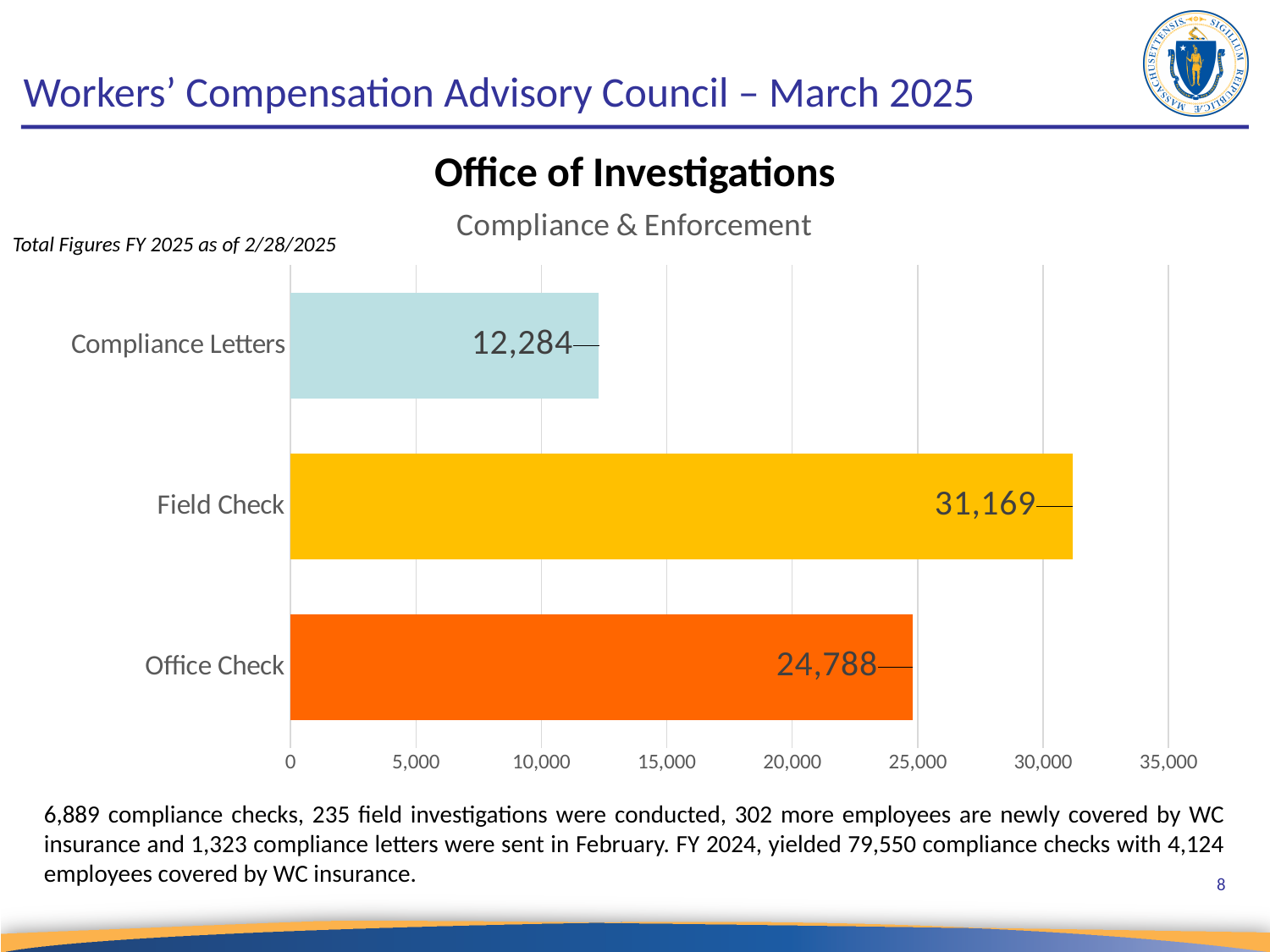

# Workers’ Compensation Advisory Council – March 2025
Office of Investigations

### Chart: Compliance & Enforcement

| Category | Enforcement |
|---|---|
| Office Check | 24788.0 |
| Field Check | 31169.0 |
| Compliance Letters | 12284.0 |
Total Figures FY 2025 as of 2/28/2025
6,889 compliance checks, 235 field investigations were conducted, 302 more employees are newly covered by WC insurance and 1,323 compliance letters were sent in February. FY 2024, yielded 79,550 compliance checks with 4,124 employees covered by WC insurance.
8